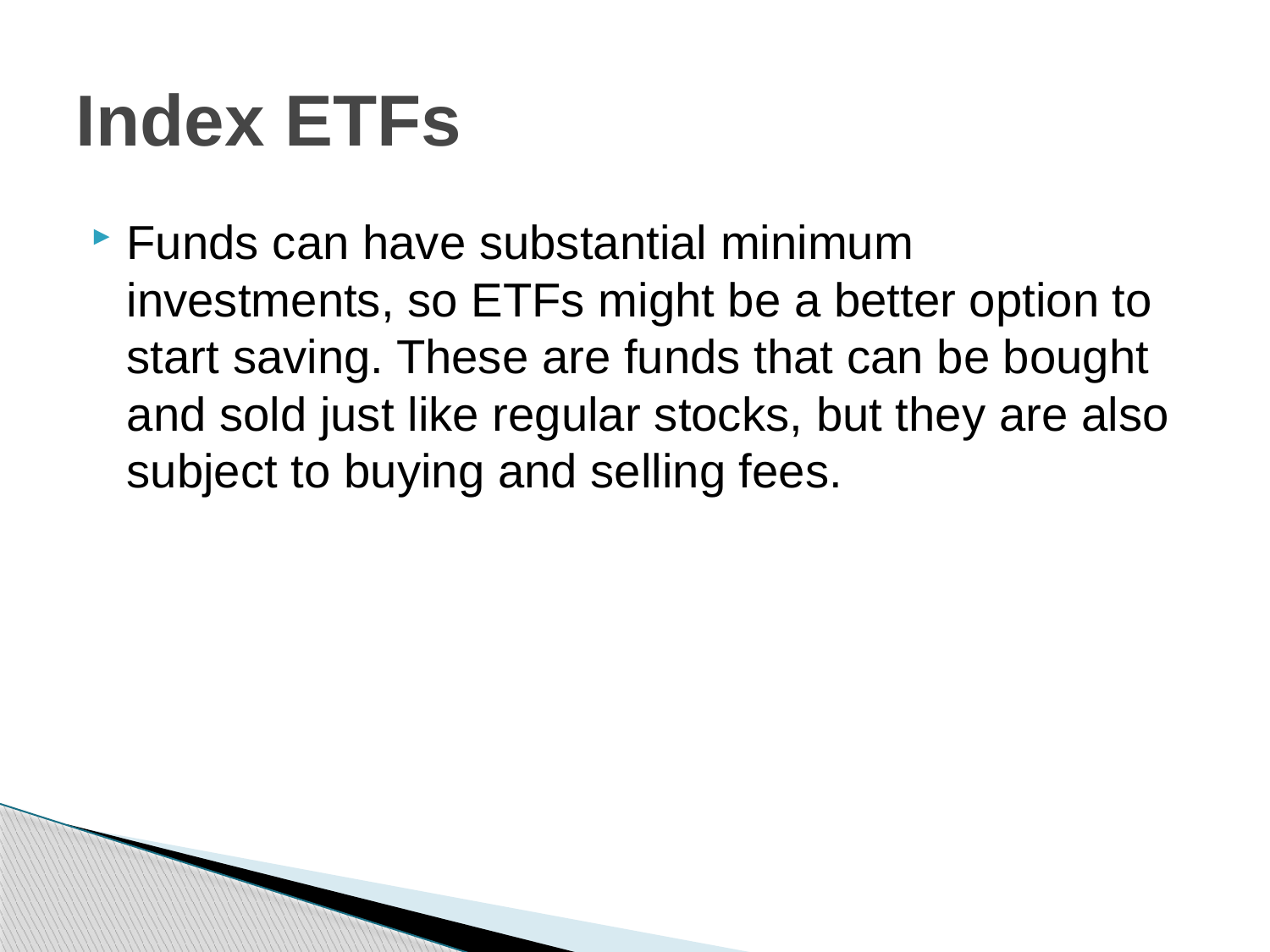

# Index ETFs
Funds can have substantial minimum investments, so ETFs might be a better option to start saving. These are funds that can be bought and sold just like regular stocks, but they are also subject to buying and selling fees.